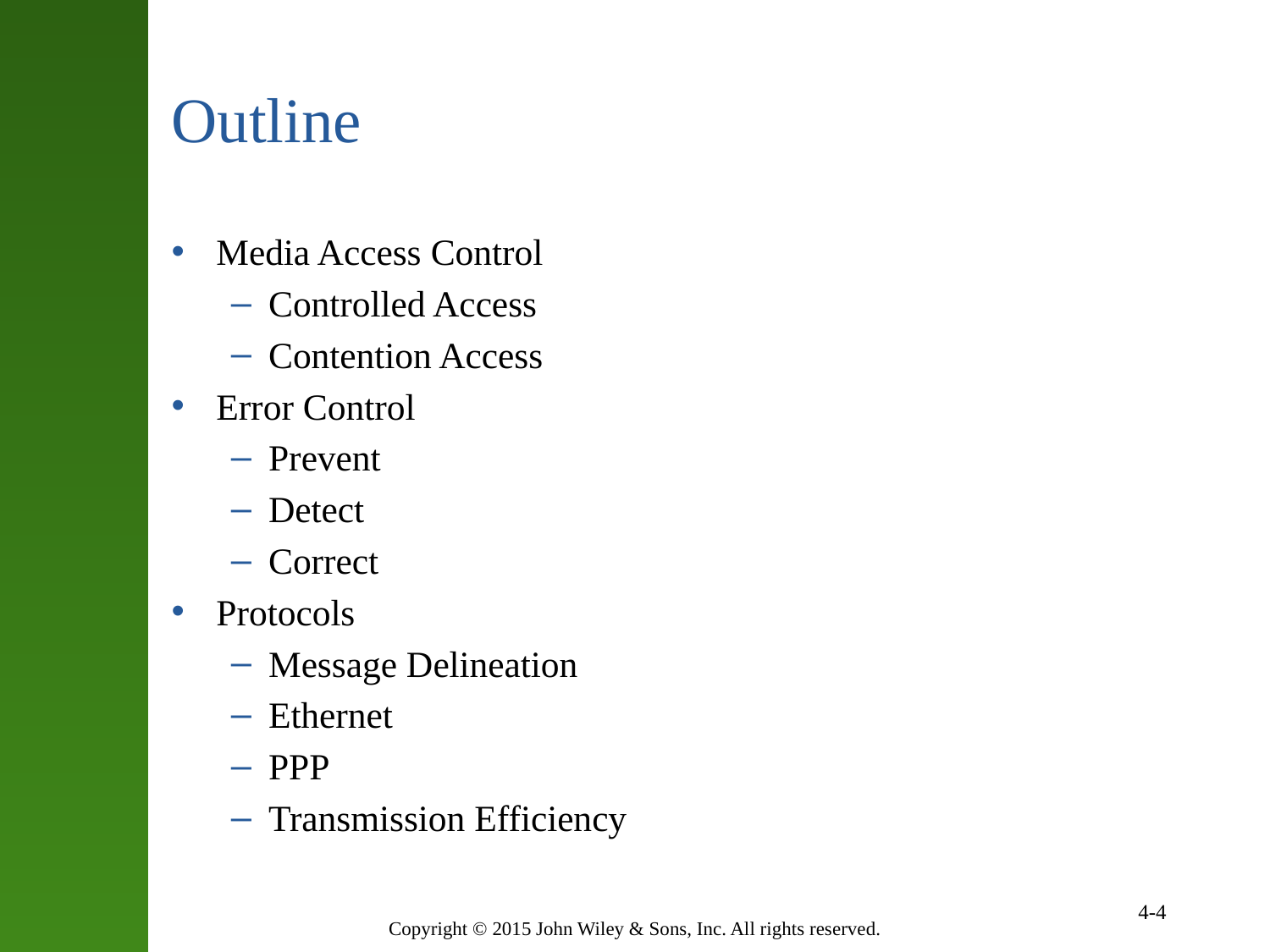

# Outline
Media Access Control
Controlled Access
Contention Access
Error Control
Prevent
Detect
Correct
Protocols
Message Delineation
Ethernet
PPP
Transmission Efficiency